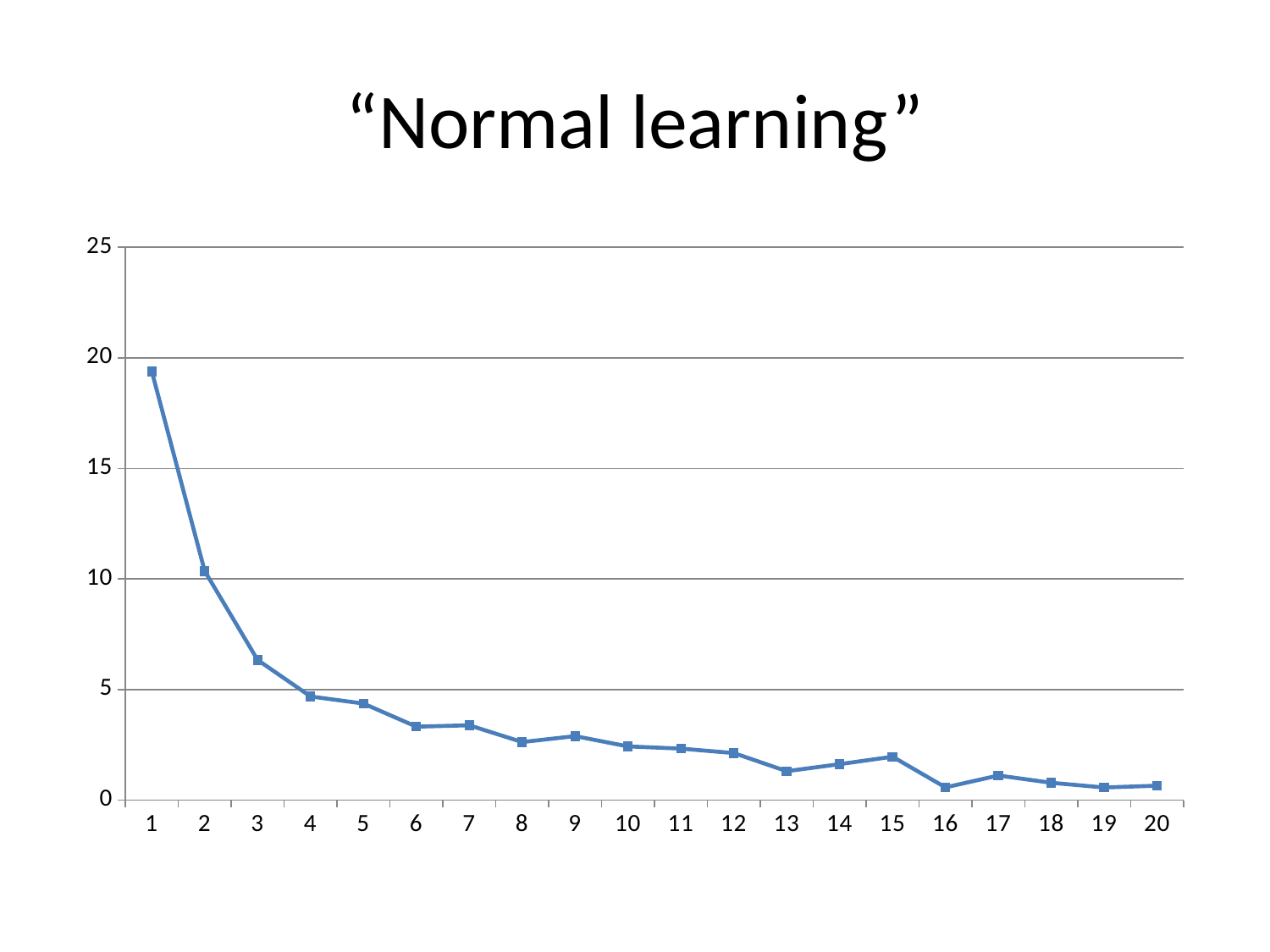

# “Normal learning”

### Chart

| Category | Tadj |
|---|---|